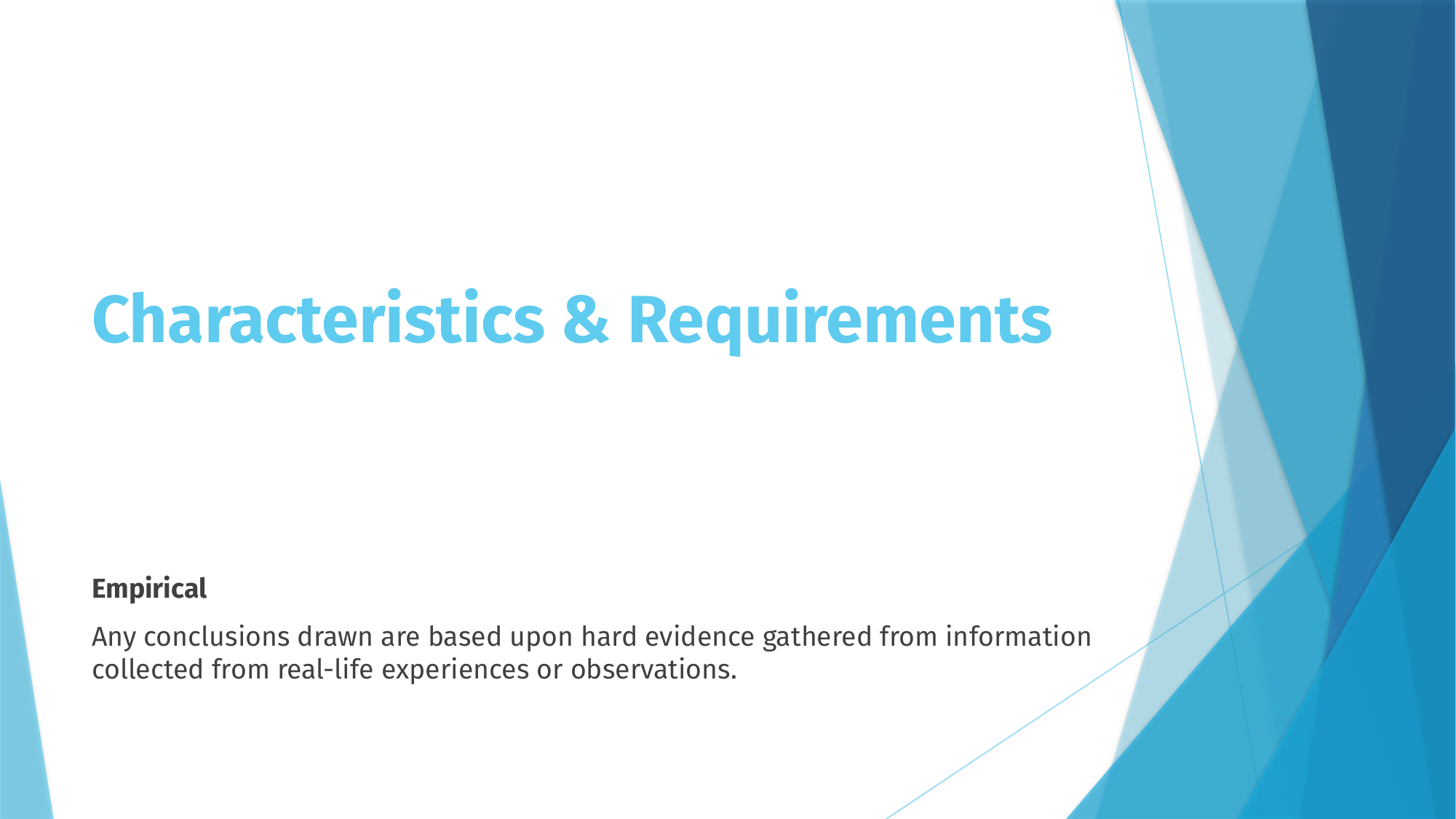

# Characteristics & Requirements
Empirical
Any conclusions drawn are based upon hard evidence gathered from information collected from real-life experiences or observations.